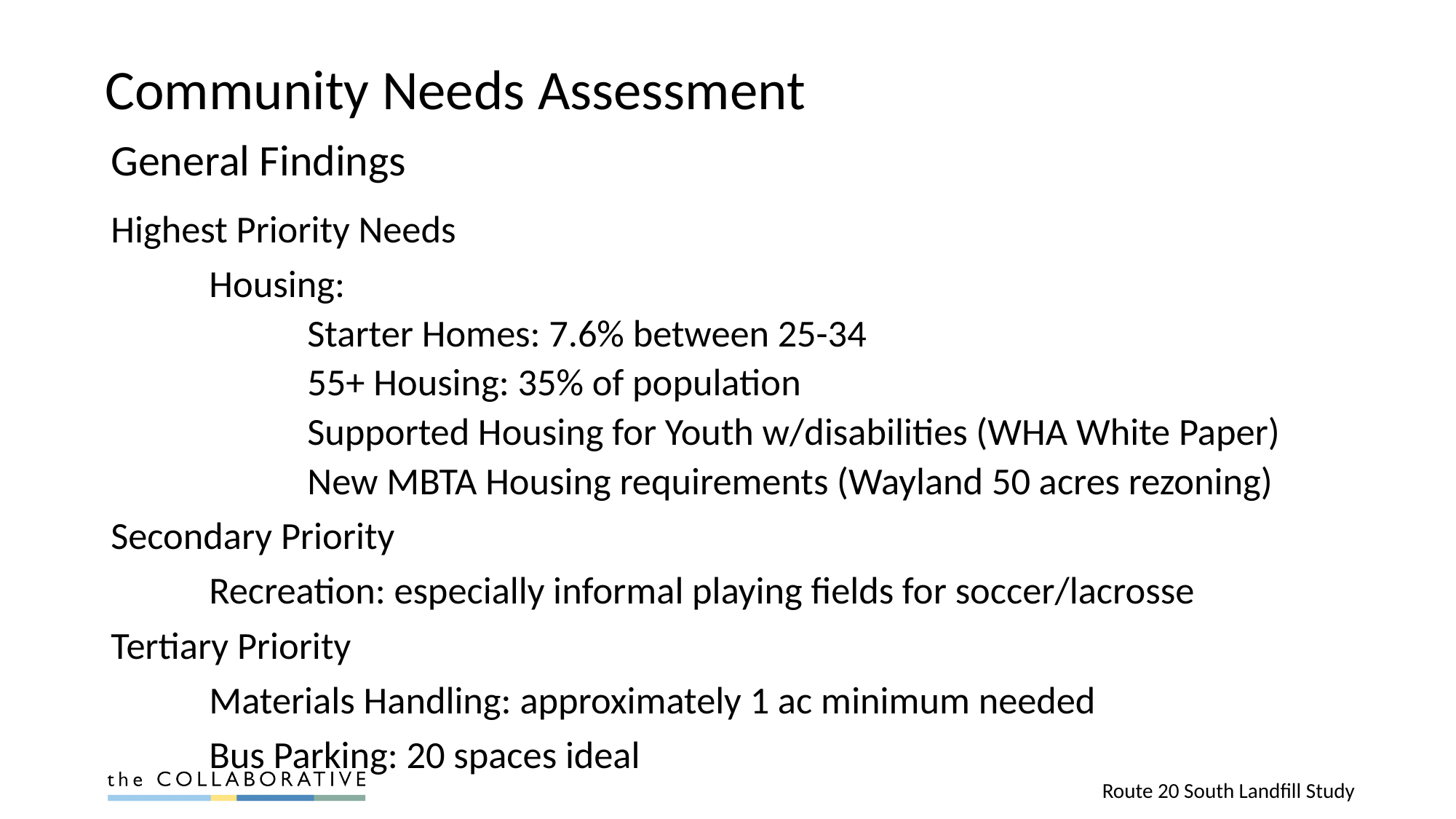

# Community Needs Assessment
General Findings
Highest Priority Needs
	Housing:
		Starter Homes: 7.6% between 25-34
		55+ Housing: 35% of population
		Supported Housing for Youth w/disabilities (WHA White Paper)
		New MBTA Housing requirements (Wayland 50 acres rezoning)
Secondary Priority
	Recreation: especially informal playing fields for soccer/lacrosse
Tertiary Priority
	Materials Handling: approximately 1 ac minimum needed
	Bus Parking: 20 spaces ideal